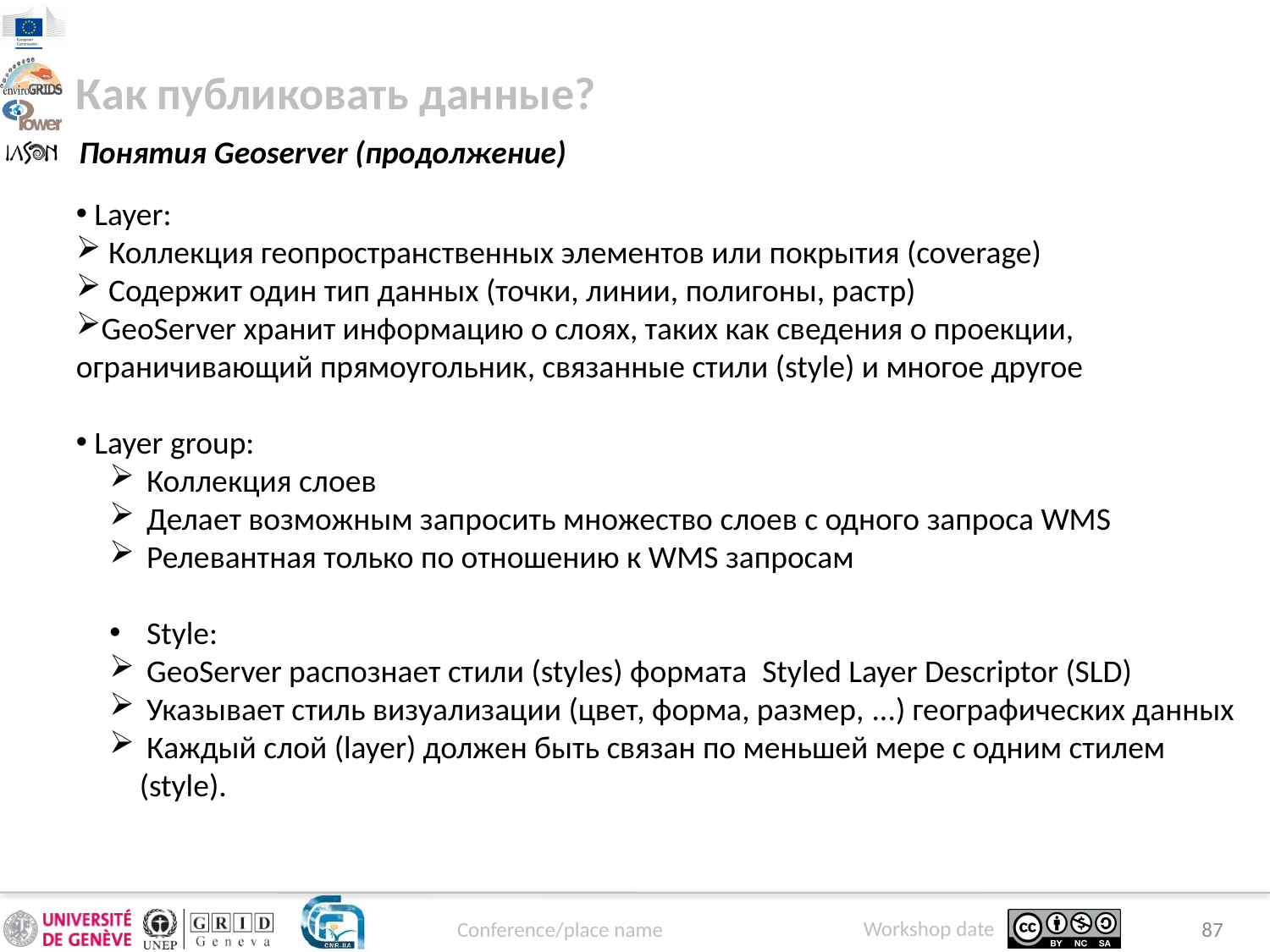

Как публиковать данные?
Понятия Geoserver (продолжение)
 Layer:
 Коллекция геопространственных элементов или покрытия (coverage)
 Содержит один тип данных (точки, линии, полигоны, растр)
GeoServer хранит информацию о слоях, таких как сведения о проекции, ограничивающий прямоугольник, связанные стили (style) и многое другое

 Layer group:
 Коллекция слоев
 Делает возможным запросить множество слоев с одного запроса WMS
 Релевантная только по отношению к WMS запросам

 Style:
 GeoServer распознает стили (styles) формата  Styled Layer Descriptor (SLD)
 Указывает стиль визуализации (цвет, форма, размер, ...) географических данных
 Каждый слой (layer) должен быть связан по меньшей мере с одним стилем (style).

87